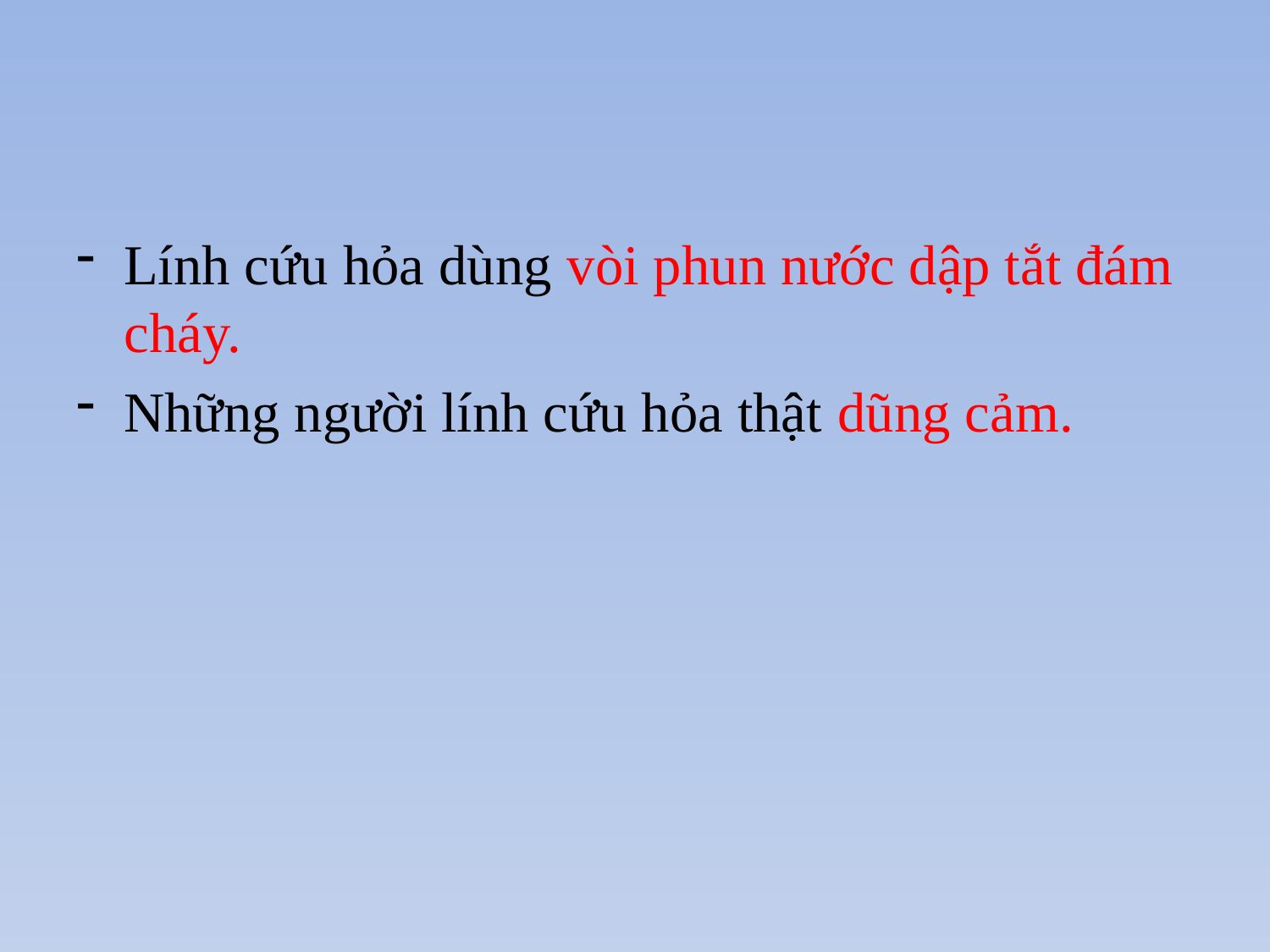

#
Lính cứu hỏa dùng vòi phun nước dập tắt đám cháy.
Những người lính cứu hỏa thật dũng cảm.